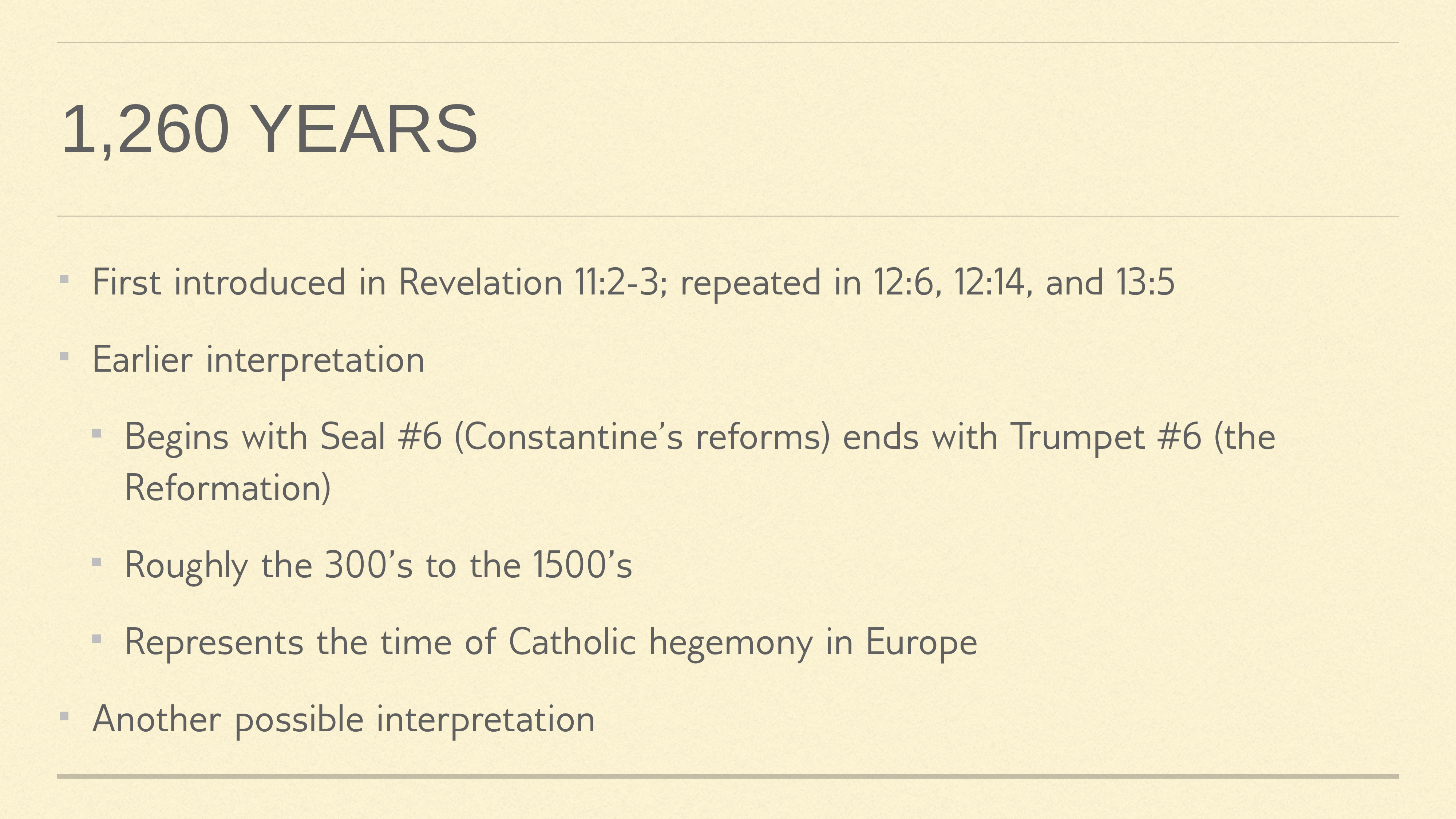

# 1,260 years
First introduced in Revelation 11:2-3; repeated in 12:6, 12:14, and 13:5
Earlier interpretation
Begins with Seal #6 (Constantine’s reforms) ends with Trumpet #6 (the Reformation)
Roughly the 300’s to the 1500’s
Represents the time of Catholic hegemony in Europe
Another possible interpretation